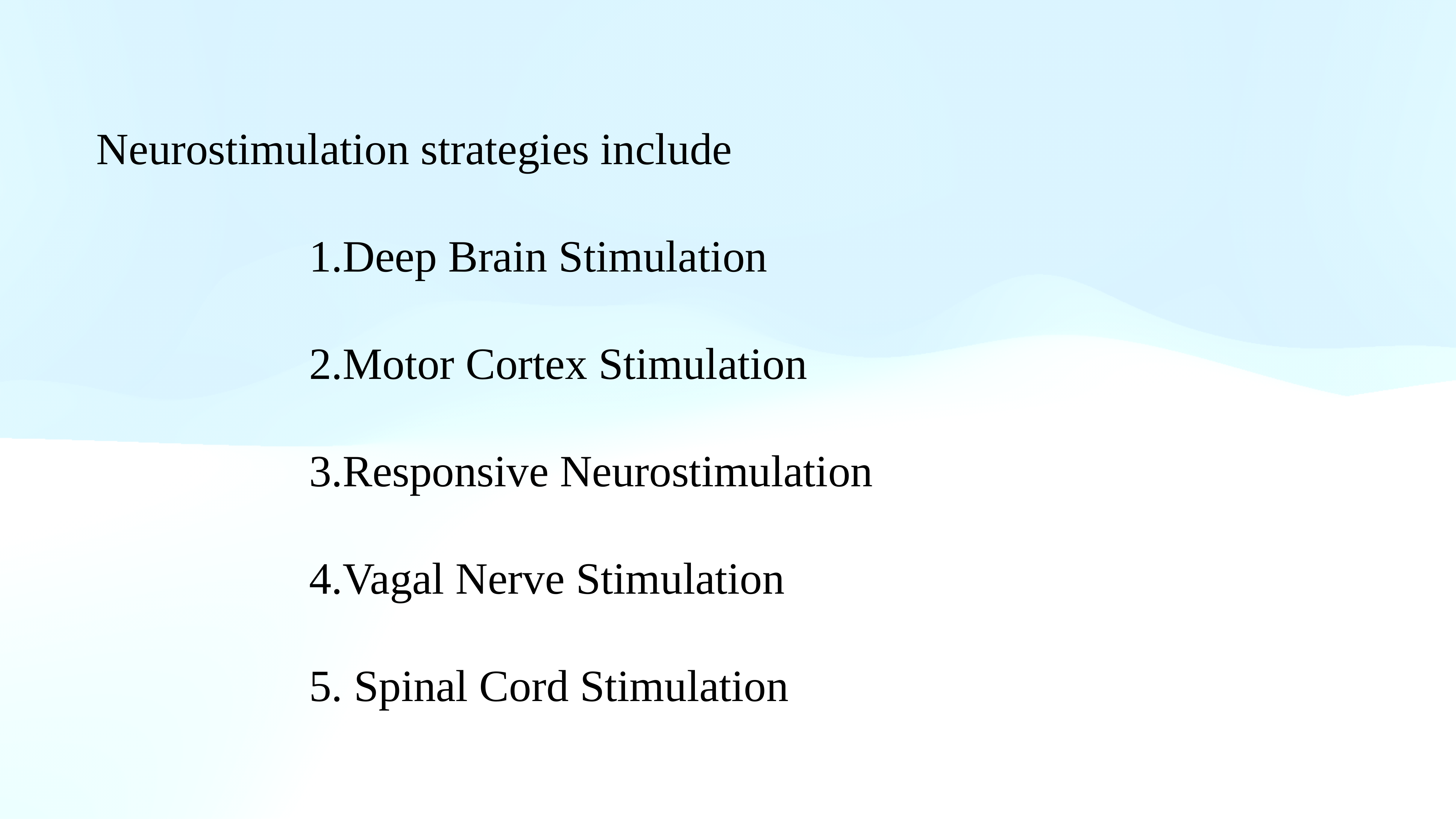

Neurostimulation strategies include

                   1.Deep Brain Stimulation

                   2.Motor Cortex Stimulation

                   3.Responsive Neurostimulation

                   4.Vagal Nerve Stimulation

                   5. Spinal Cord Stimulation